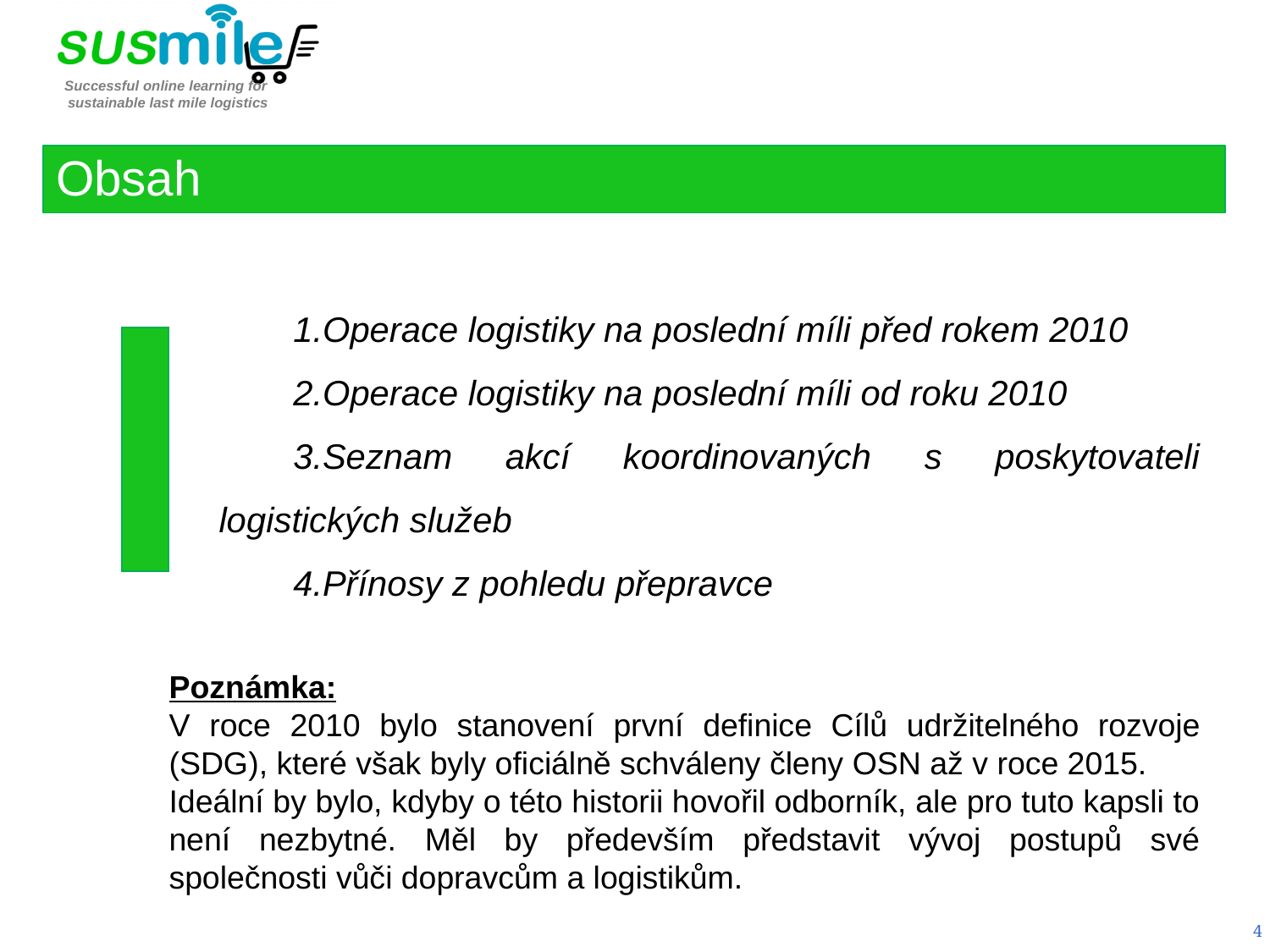

Obsah
Operace logistiky na poslední míli před rokem 2010
Operace logistiky na poslední míli od roku 2010
Seznam akcí koordinovaných s poskytovateli logistických služeb
Přínosy z pohledu přepravce

Poznámka:
V roce 2010 bylo stanovení první definice Cílů udržitelného rozvoje (SDG), které však byly oficiálně schváleny členy OSN až v roce 2015.
Ideální by bylo, kdyby o této historii hovořil odborník, ale pro tuto kapsli to není nezbytné. Měl by především představit vývoj postupů své společnosti vůči dopravcům a logistikům.

4